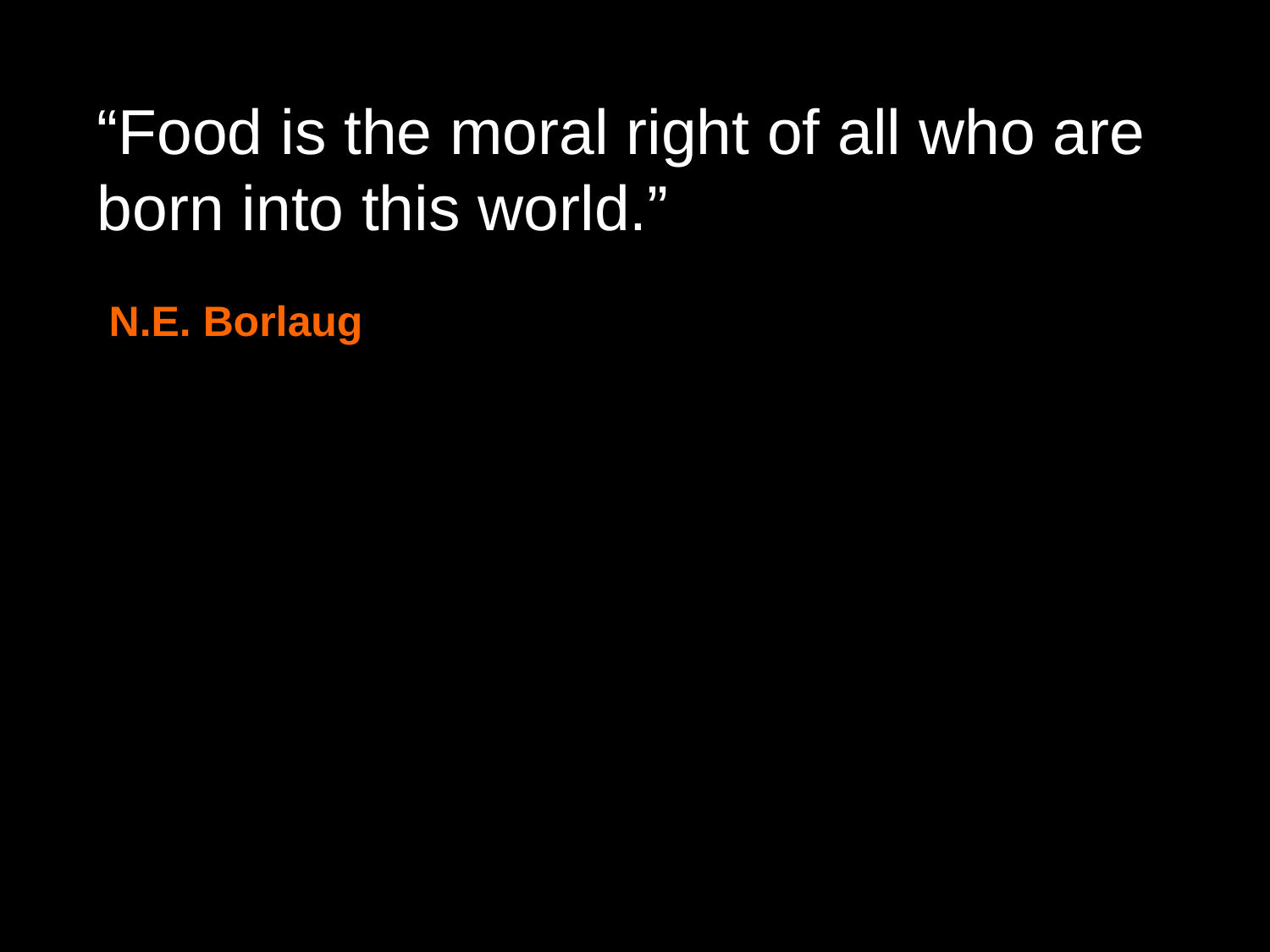

“Food is the moral right of all who are born into this world.”

 N.E. Borlaug